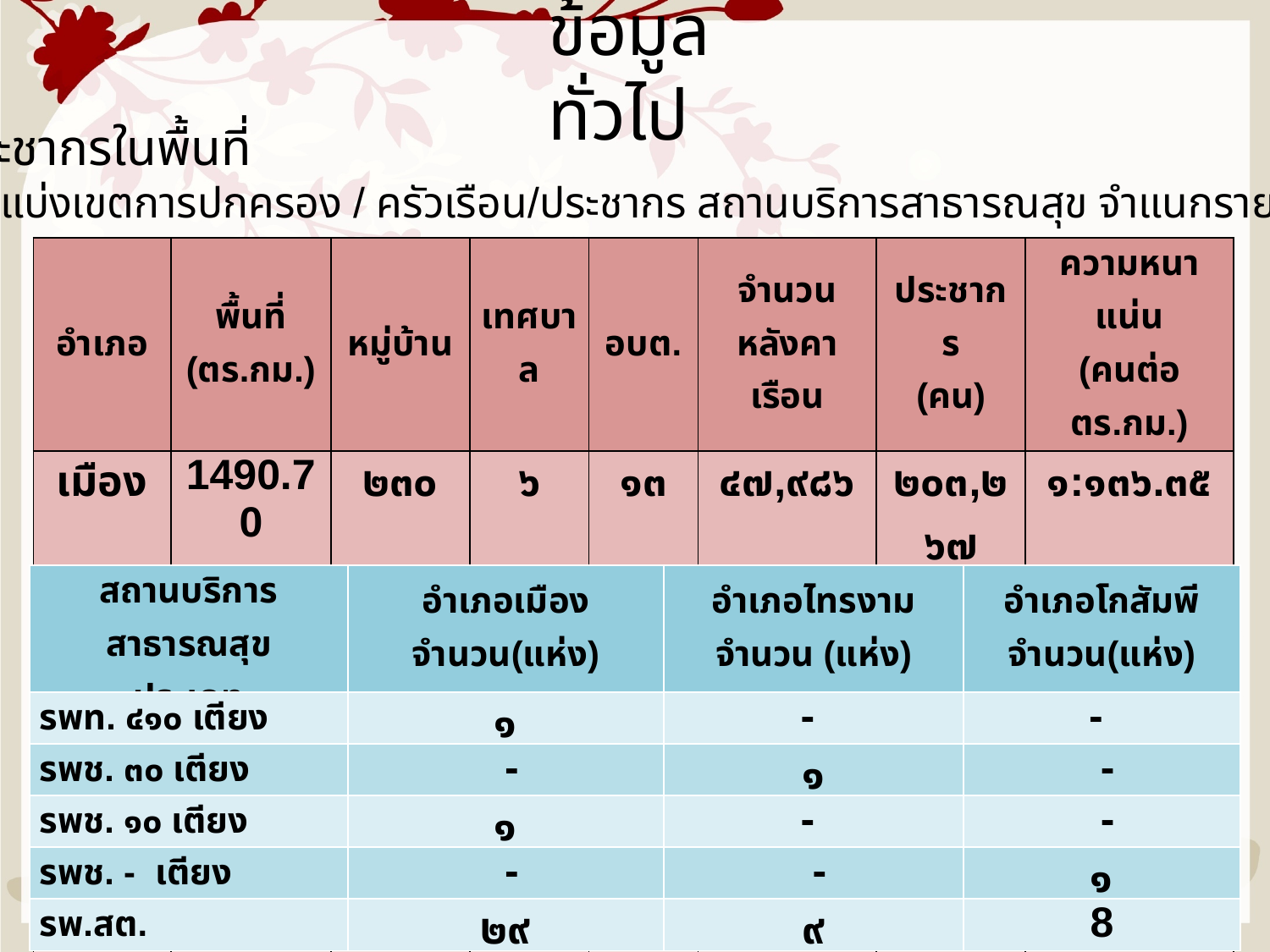

ข้อมูลทั่วไป
ข้อมูลประชากรในพื้นที่
[ข้อมูลการแบ่งเขตการปกครอง / ครัวเรือน/ประชากร สถานบริการสาธารณสุข จำแนกรายอำเภอ]
| อำเภอ | พื้นที่ (ตร.กม.) | หมู่บ้าน | เทศบาล | อบต. | จำนวนหลังคาเรือน | ประชากร (คน) | ความหนาแน่น (คนต่อตร.กม.) |
| --- | --- | --- | --- | --- | --- | --- | --- |
| เมือง | 1490.70 | ๒๓๐ | ๖ | ๑๓ | ๔๗,๙๘๖ | ๒๐๓,๒๖๗ | ๑:๑๓๖.๓๕ |
| ไทรงาม | ๖๒๐ | ๗๑ | ๑ | ๗ | ๑๑,๗๒๙ | ๔๒,๐๔๗ | ๑:๖๗.๘๒ |
| โกสัมพี | ๔๘๙.๔๐ | ๔๔ | ๐ | ๓ | ๗,๗๕๓ | ๒๘,๒๒๕ | ๑:๕๗.๖๗ |
| รวม | ๒,๖๐๐.๑๐ | ๓๔๕ | ๗ | ๒๓ | ๖๗,๔๖๘ | ๒๗๓,๕๓๙ | ๑:๑๐๕.๒๐ |
| สถานบริการสาธารณสุข ประเภท | อำเภอเมือง จำนวน(แห่ง) | อำเภอไทรงาม จำนวน (แห่ง) | อำเภอโกสัมพี จำนวน(แห่ง) |
| --- | --- | --- | --- |
| รพท. ๔๑๐ เตียง | ๑ | - | - |
| รพช. ๓๐ เตียง | - | ๑ | - |
| รพช. ๑๐ เตียง | ๑ | - | - |
| รพช. - เตียง | - | - | ๑ |
| รพ.สต. | ๒๙ | ๙ | 8 |